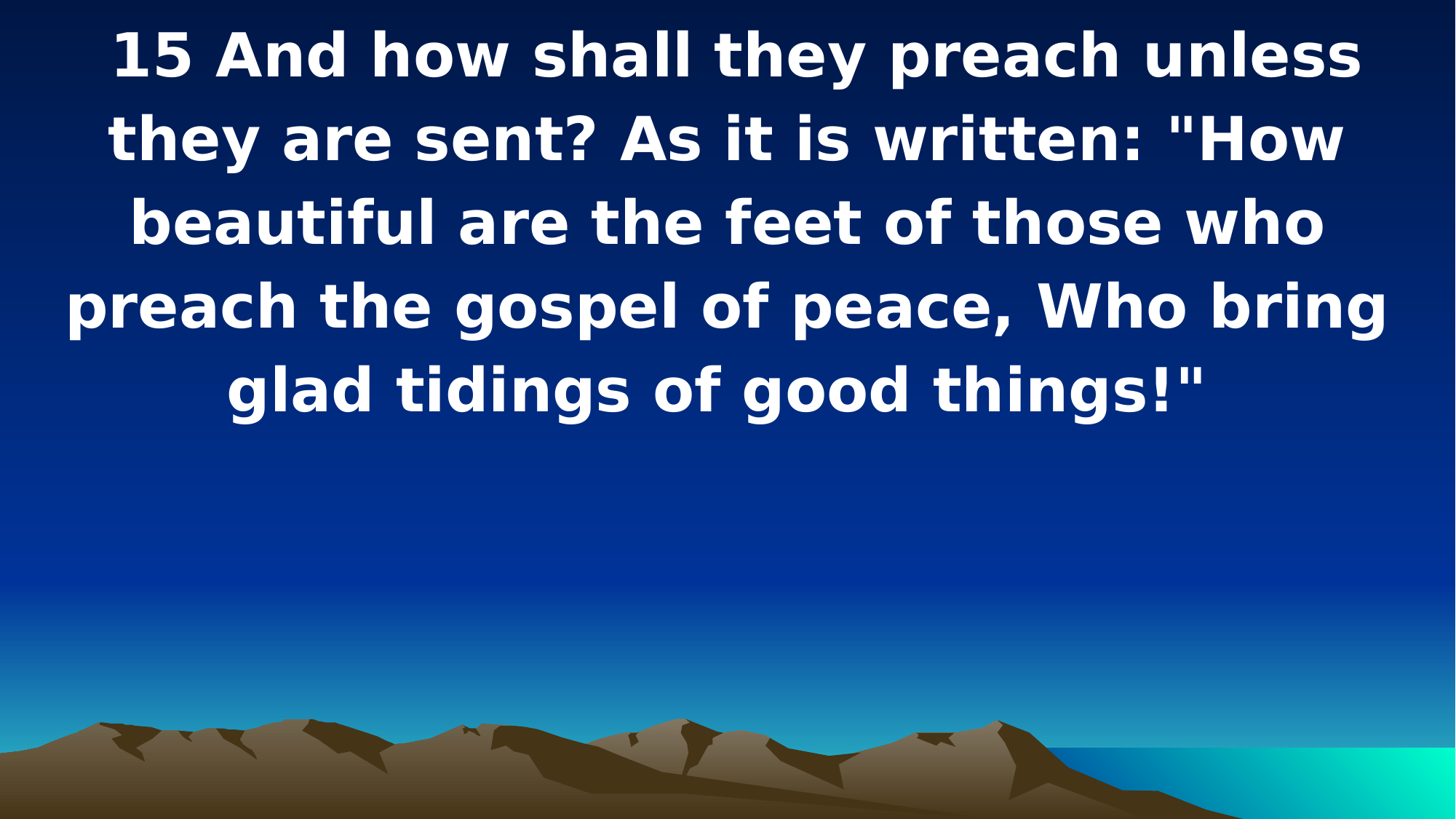

15 And how shall they preach unless they are sent? As it is written: "How beautiful are the feet of those who preach the gospel of peace, Who bring glad tidings of good things!"